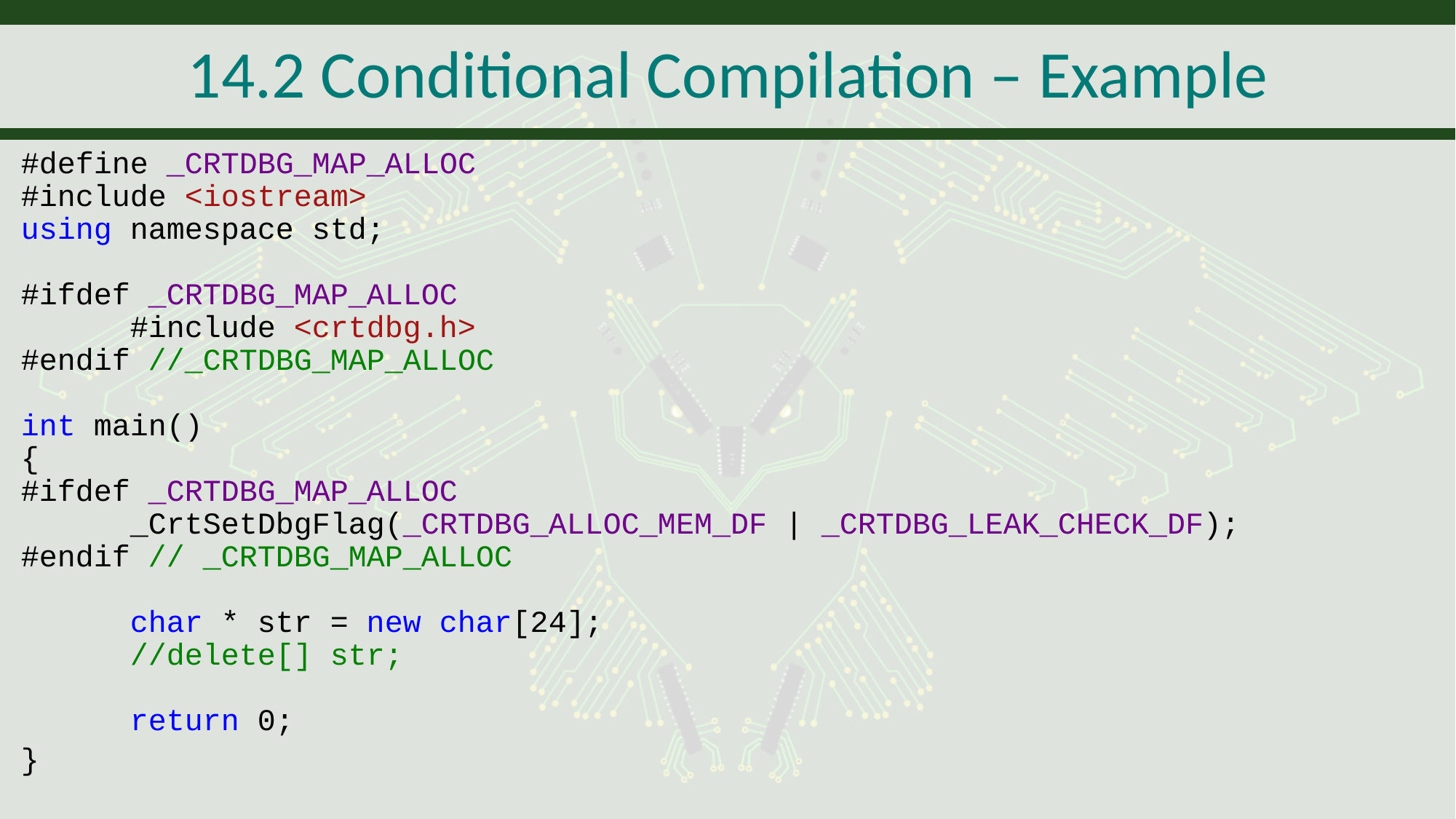

# 14.2 Conditional Compilation – Example
#define _CRTDBG_MAP_ALLOC
#include <iostream>
using namespace std;

#ifdef _CRTDBG_MAP_ALLOC
	#include <crtdbg.h>
#endif //_CRTDBG_MAP_ALLOC

int main()
{
#ifdef _CRTDBG_MAP_ALLOC
	_CrtSetDbgFlag(_CRTDBG_ALLOC_MEM_DF | _CRTDBG_LEAK_CHECK_DF);
#endif // _CRTDBG_MAP_ALLOC

	char * str = new char[24];
	//delete[] str;

	return 0;
}